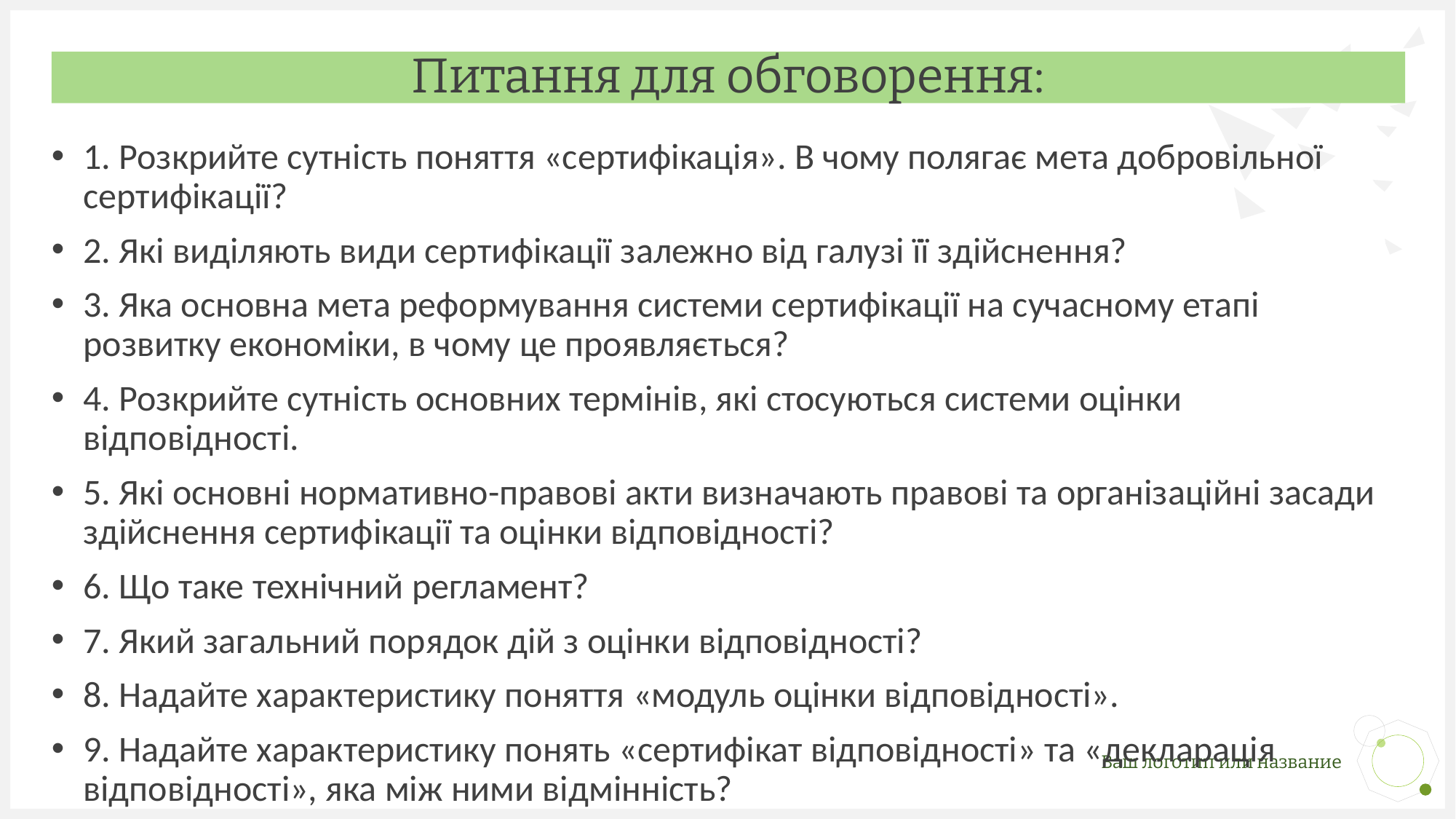

# Питання для обговорення:
1. Розкрийте сутність поняття «сертифікація». В чому полягає мета добровільної сертифікації?
2. Які виділяють види сертифікації залежно від галузі її здійснення?
3. Яка основна мета реформування системи сертифікації на сучасному етапі розвитку економіки, в чому це проявляється?
4. Розкрийте сутність основних термінів, які стосуються системи оцінки відповідності.
5. Які основні нормативно-правові акти визначають правові та організаційні засади здійснення сертифікації та оцінки відповідності?
6. Що таке технічний регламент?
7. Який загальний порядок дій з оцінки відповідності?
8. Надайте характеристику поняття «модуль оцінки відповідності».
9. Надайте характеристику понять «сертифікат відповідності» та «декларація відповідності», яка між ними відмінність?
10. В чому полягає сутність функційного підхіду до оцінювання відповідності?
24